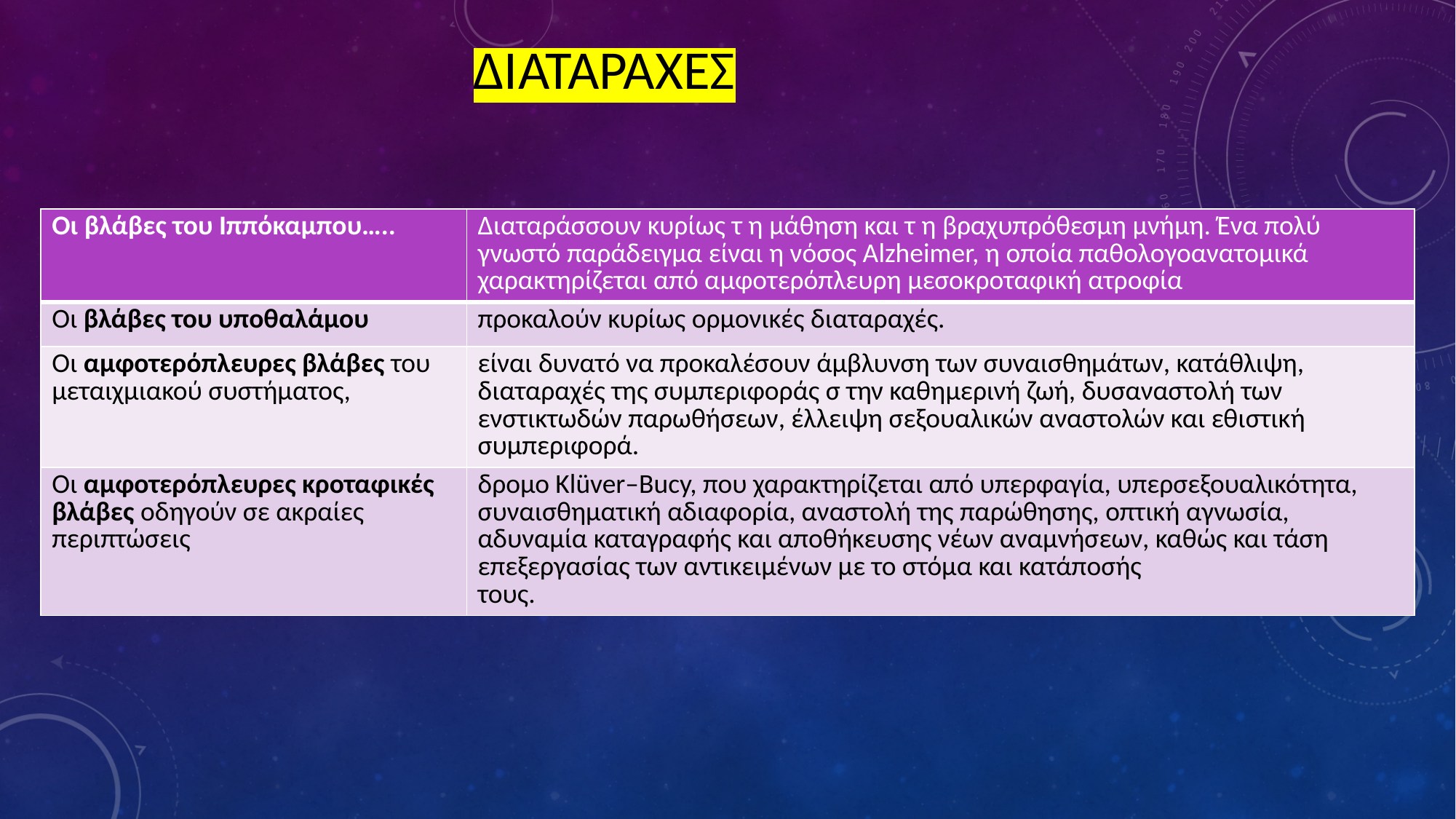

# ΔΙΑταραχεσ
| Οι βλάβες του Ιππόκαμπου….. | Διαταράσσουν κυρίως τ η μάθηση και τ η βραχυπρόθεσμη μνήμη. Ένα πολύ γνωστό παράδειγμα είναι η νόσος Alzheimer, η οποία παθολογοανατομικά χαρακτηρίζεται από αμφοτερόπλευρη μεσοκροταφική ατροφία |
| --- | --- |
| Οι βλάβες του υποθαλάμου | προκαλούν κυρίως ορμονικές διαταραχές. |
| Οι αμφοτερόπλευρες βλάβες του μεταιχμιακού συστήματος, | είναι δυνατό να προκαλέσουν άμβλυνση των συναισθημάτων, κατάθλιψη, διαταραχές της συμπεριφοράς σ την καθημερινή ζωή, δυσαναστολή των ενστικτωδών παρωθήσεων, έλλειψη σεξουαλικών αναστολών και εθιστική συμπεριφορά. |
| Οι αμφοτερόπλευρες κροταφικές βλάβες οδηγούν σε ακραίες περιπτώσεις | δρομο Klüver–Bucy, που χαρακτηρίζεται από υπερφαγία, υπερσεξουαλικότητα, συναισθηματική αδιαφορία, αναστολή της παρώθησης, οπτική αγνωσία, αδυναμία καταγραφής και αποθήκευσης νέων αναμνήσεων, καθώς και τάση επεξεργασίας των αντικειμένων με το στόμα και κατάποσής τους. |